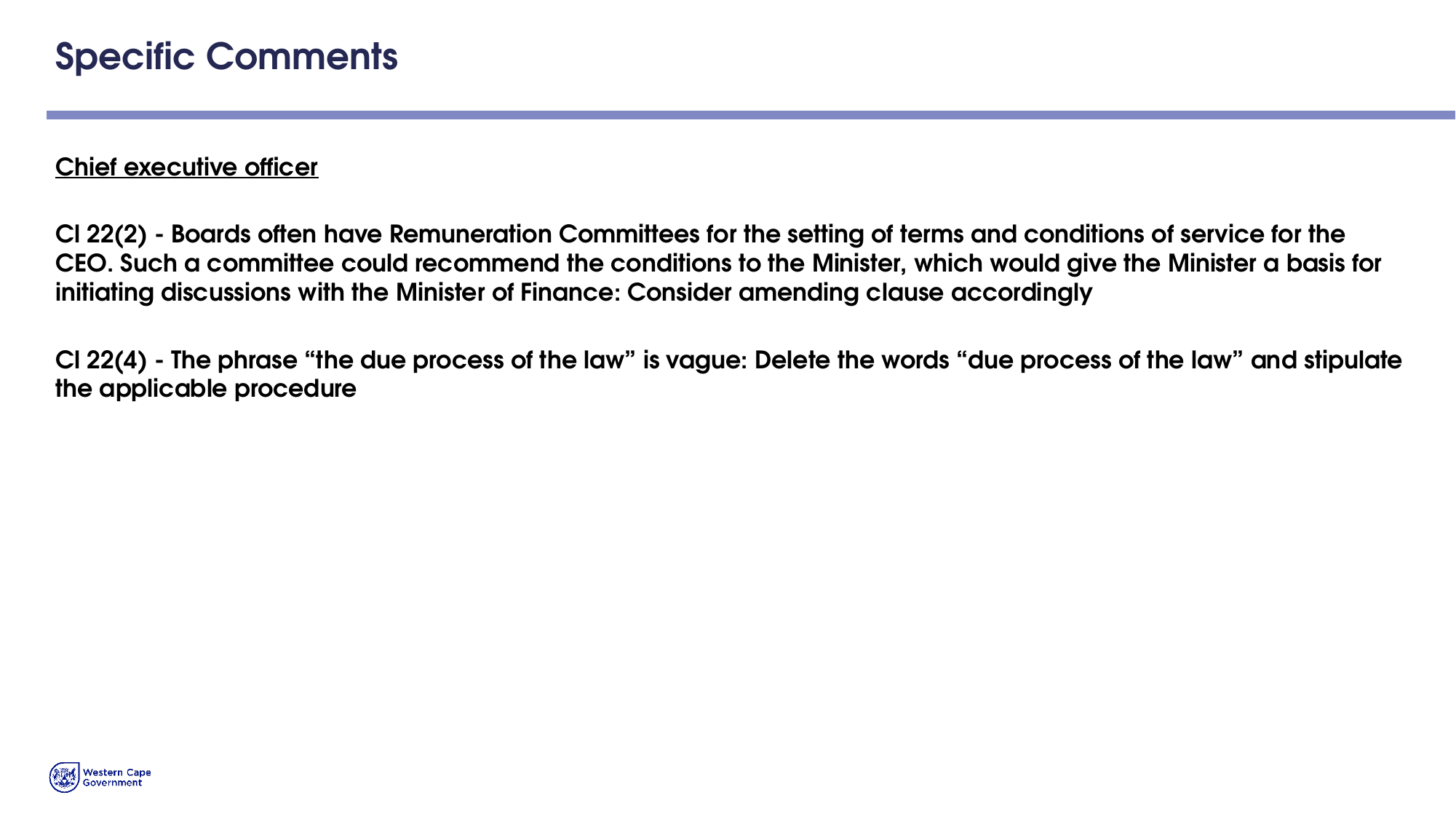

# Specific Comments
Chief executive officer

Cl 22(2) - Boards often have Remuneration Committees for the setting of terms and conditions of service for the CEO. Such a committee could recommend the conditions to the Minister, which would give the Minister a basis for initiating discussions with the Minister of Finance: Consider amending clause accordingly

Cl 22(4) - The phrase “the due process of the law” is vague: Delete the words “due process of the law” and stipulate the applicable procedure